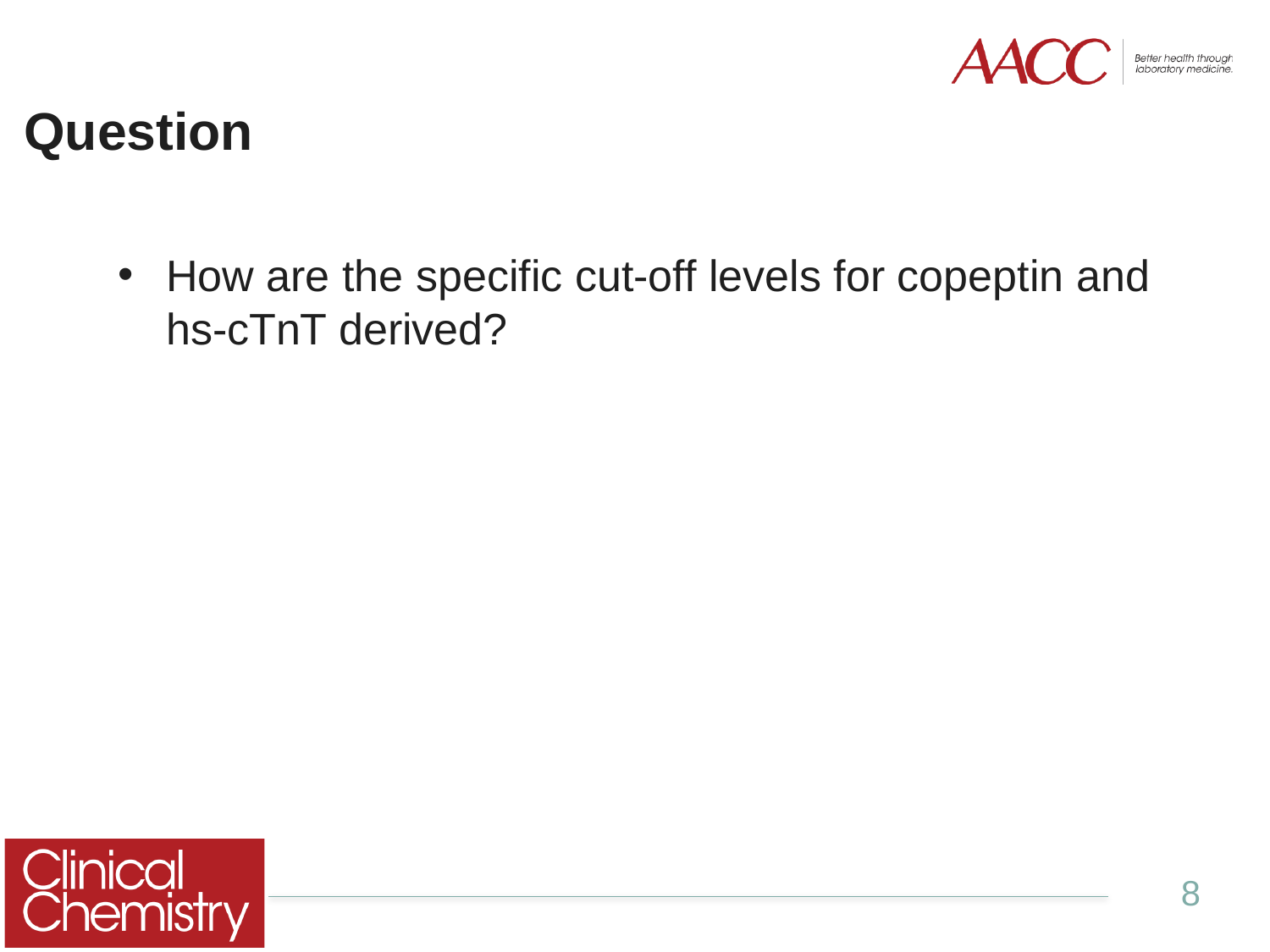

# Question
How are the specific cut-off levels for copeptin and hs-cTnT derived?
8